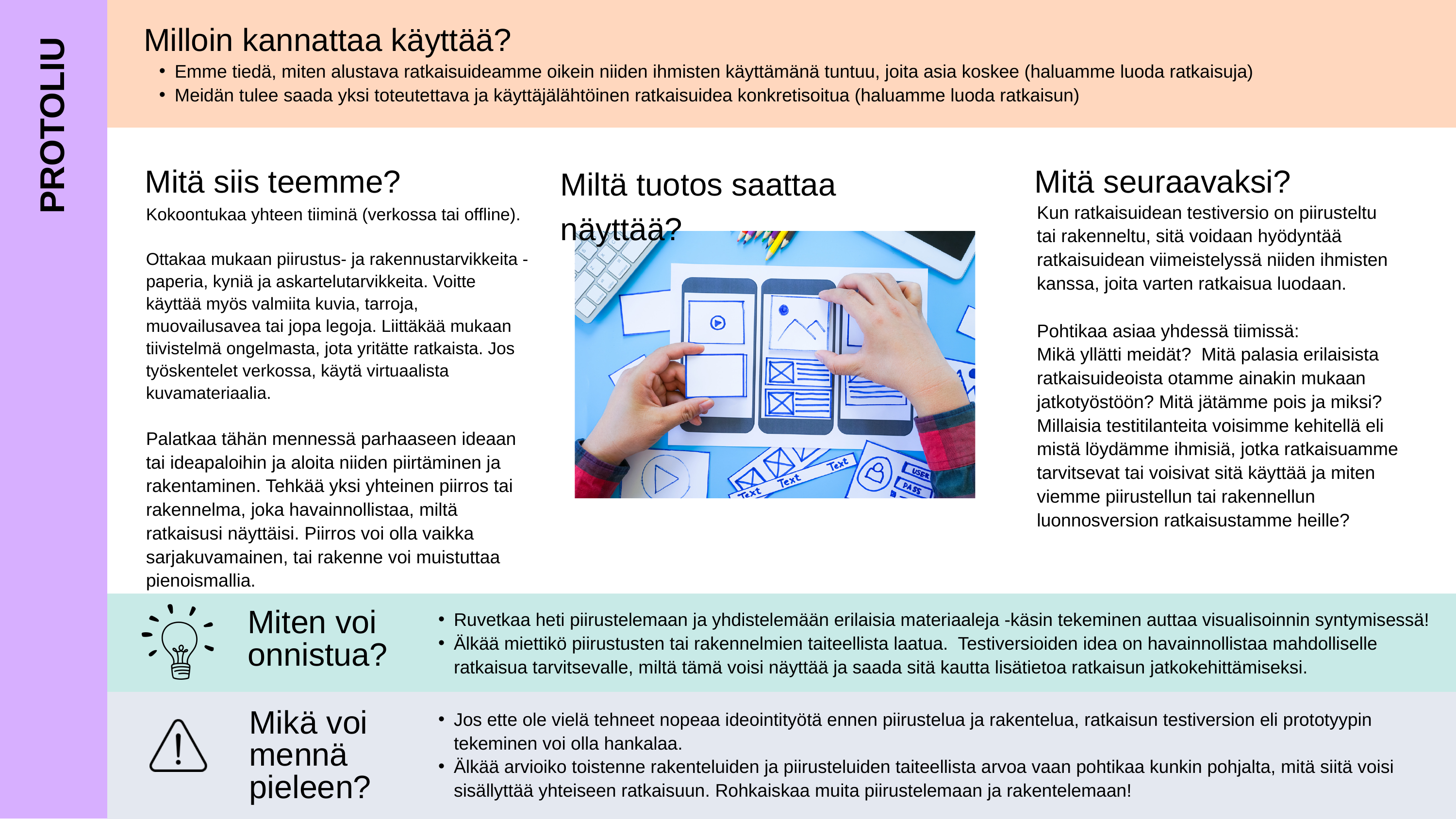

Milloin kannattaa käyttää?
Emme tiedä, miten alustava ratkaisuideamme oikein niiden ihmisten käyttämänä tuntuu, joita asia koskee (haluamme luoda ratkaisuja)
Meidän tulee saada yksi toteutettava ja käyttäjälähtöinen ratkaisuidea konkretisoitua (haluamme luoda ratkaisun)

Mitä siis teemme?
Mitä seuraavaksi?
Miltä tuotos saattaa näyttää?
Kun ratkaisuidean testiversio on piirusteltu tai rakenneltu, sitä voidaan hyödyntää ratkaisuidean viimeistelyssä niiden ihmisten kanssa, joita varten ratkaisua luodaan.

Pohtikaa asiaa yhdessä tiimissä:
Mikä yllätti meidät?  Mitä palasia erilaisista ratkaisuideoista otamme ainakin mukaan jatkotyöstöön? Mitä jätämme pois ja miksi? Millaisia testitilanteita voisimme kehitellä eli mistä löydämme ihmisiä, jotka ratkaisuamme tarvitsevat tai voisivat sitä käyttää ja miten viemme piirustellun tai rakennellun luonnosversion ratkaisustamme heille?

Kokoontukaa yhteen tiiminä (verkossa tai offline).

Ottakaa mukaan piirustus- ja rakennustarvikkeita - paperia, kyniä ja askartelutarvikkeita. Voitte käyttää myös valmiita kuvia, tarroja, muovailusavea tai jopa legoja. Liittäkää mukaan tiivistelmä ongelmasta, jota yritätte ratkaista. Jos työskentelet verkossa, käytä virtuaalista kuvamateriaalia.

Palatkaa tähän mennessä parhaaseen ideaan tai ideapaloihin ja aloita niiden piirtäminen ja rakentaminen. Tehkää yksi yhteinen piirros tai rakennelma, joka havainnollistaa, miltä ratkaisusi näyttäisi. Piirros voi olla vaikka sarjakuvamainen, tai rakenne voi muistuttaa pienoismallia.

PROTOLIU

Ruvetkaa heti piirustelemaan ja yhdistelemään erilaisia materiaaleja -käsin tekeminen auttaa visualisoinnin syntymisessä!
Älkää miettikö piirustusten tai rakennelmien taiteellista laatua.  Testiversioiden idea on havainnollistaa mahdolliselle ratkaisua tarvitsevalle, miltä tämä voisi näyttää ja saada sitä kautta lisätietoa ratkaisun jatkokehittämiseksi.
Miten voi onnistua?
Jos ette ole vielä tehneet nopeaa ideointityötä ennen piirustelua ja rakentelua, ratkaisun testiversion eli prototyypin tekeminen voi olla hankalaa.
Älkää arvioiko toistenne rakenteluiden ja piirusteluiden taiteellista arvoa vaan pohtikaa kunkin pohjalta, mitä siitä voisi sisällyttää yhteiseen ratkaisuun. Rohkaiskaa muita piirustelemaan ja rakentelemaan!
Mikä voi mennä pieleen?